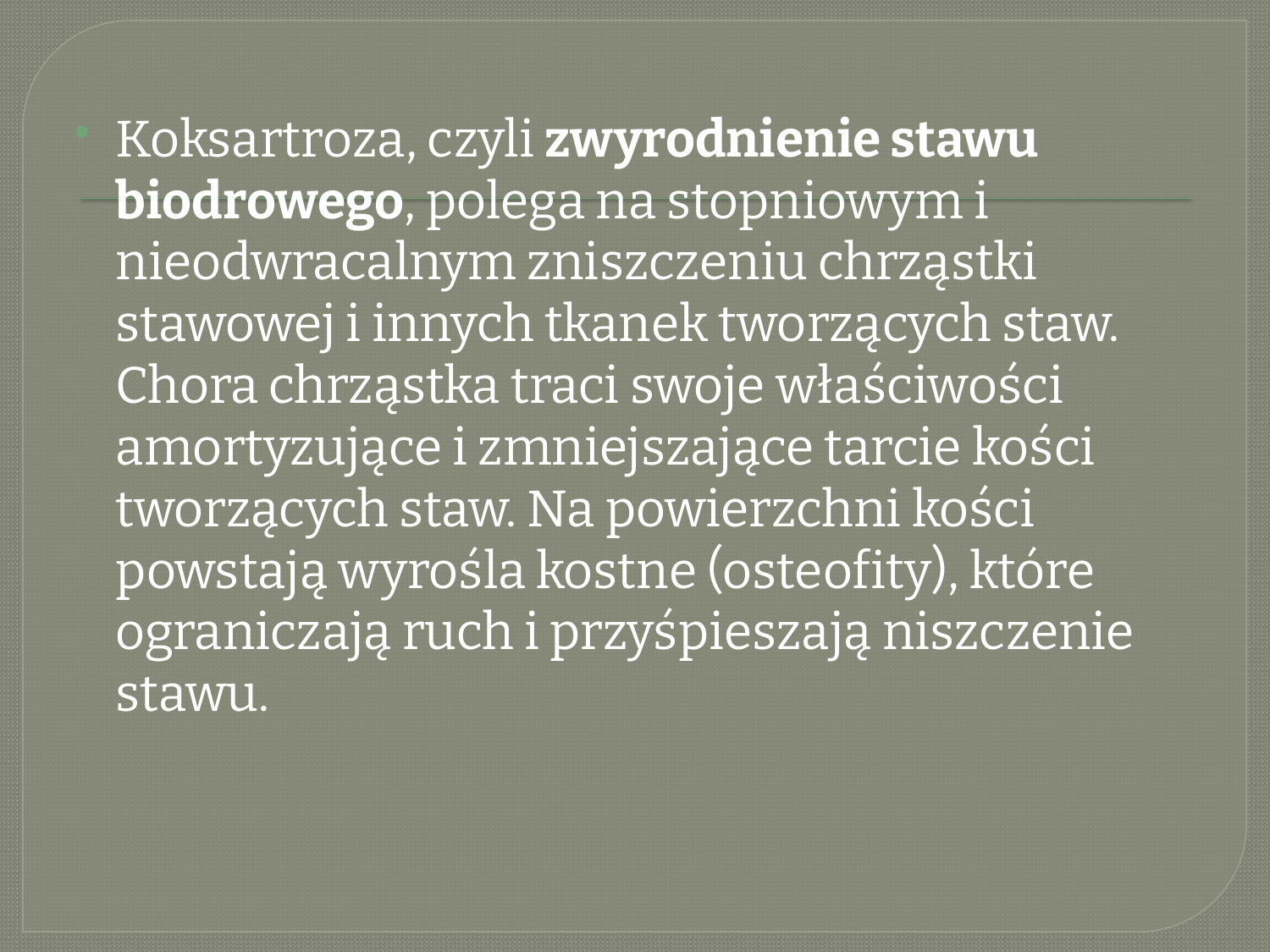

#
Koksartroza, czyli zwyrodnienie stawu biodrowego, polega na stopniowym i nieodwracalnym zniszczeniu chrząstki stawowej i innych tkanek tworzących staw. Chora chrząstka traci swoje właściwości amortyzujące i zmniejszające tarcie kości tworzących staw. Na powierzchni kości powstają wyrośla kostne (osteofity), które ograniczają ruch i przyśpieszają niszczenie stawu.